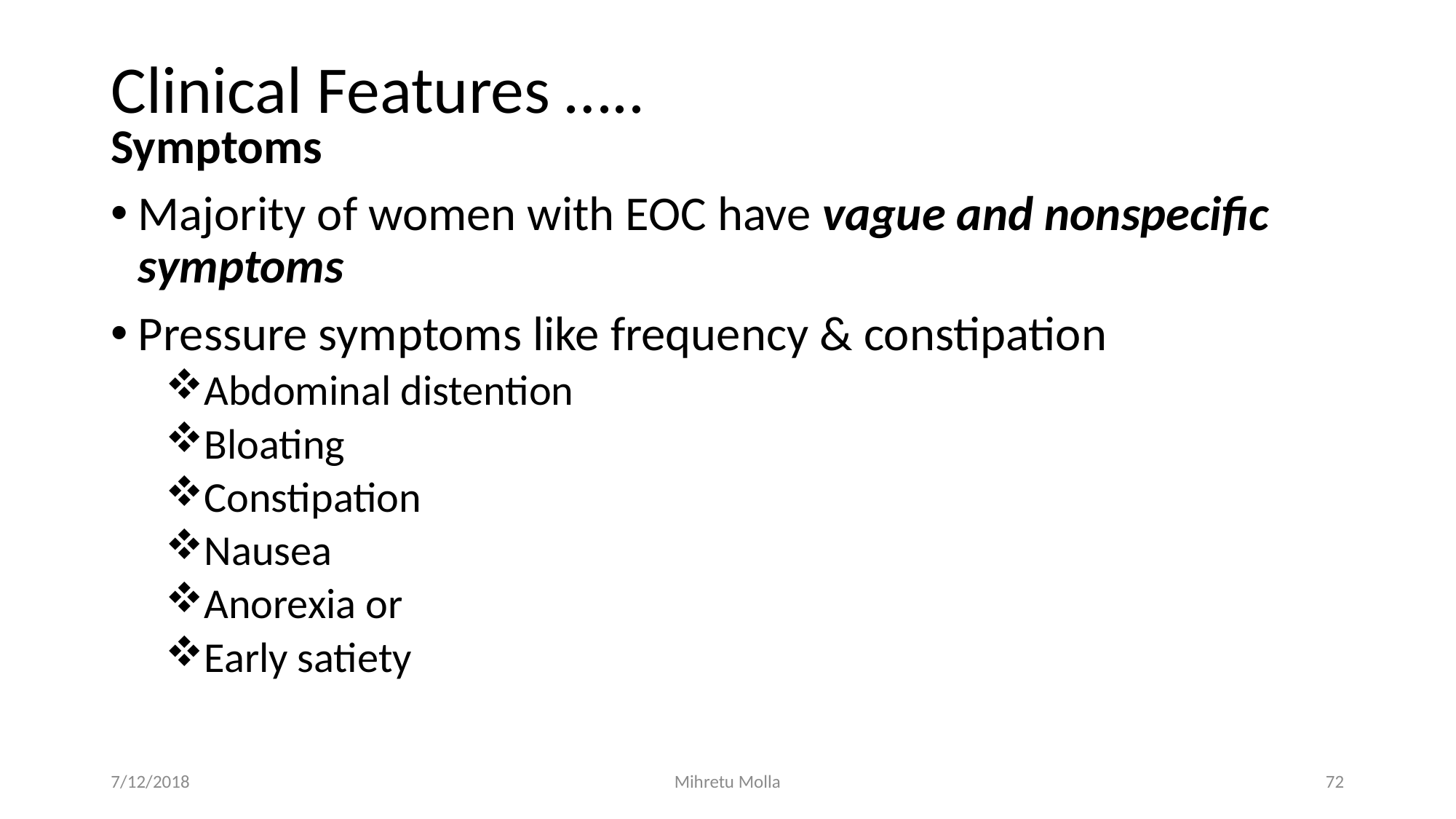

# Clinical Features …..
Symptoms
Majority of women with EOC have vague and nonspecific symptoms
Pressure symptoms like frequency & constipation
Abdominal distention
Bloating
Constipation
Nausea
Anorexia or
Early satiety
7/12/2018
Mihretu Molla
72